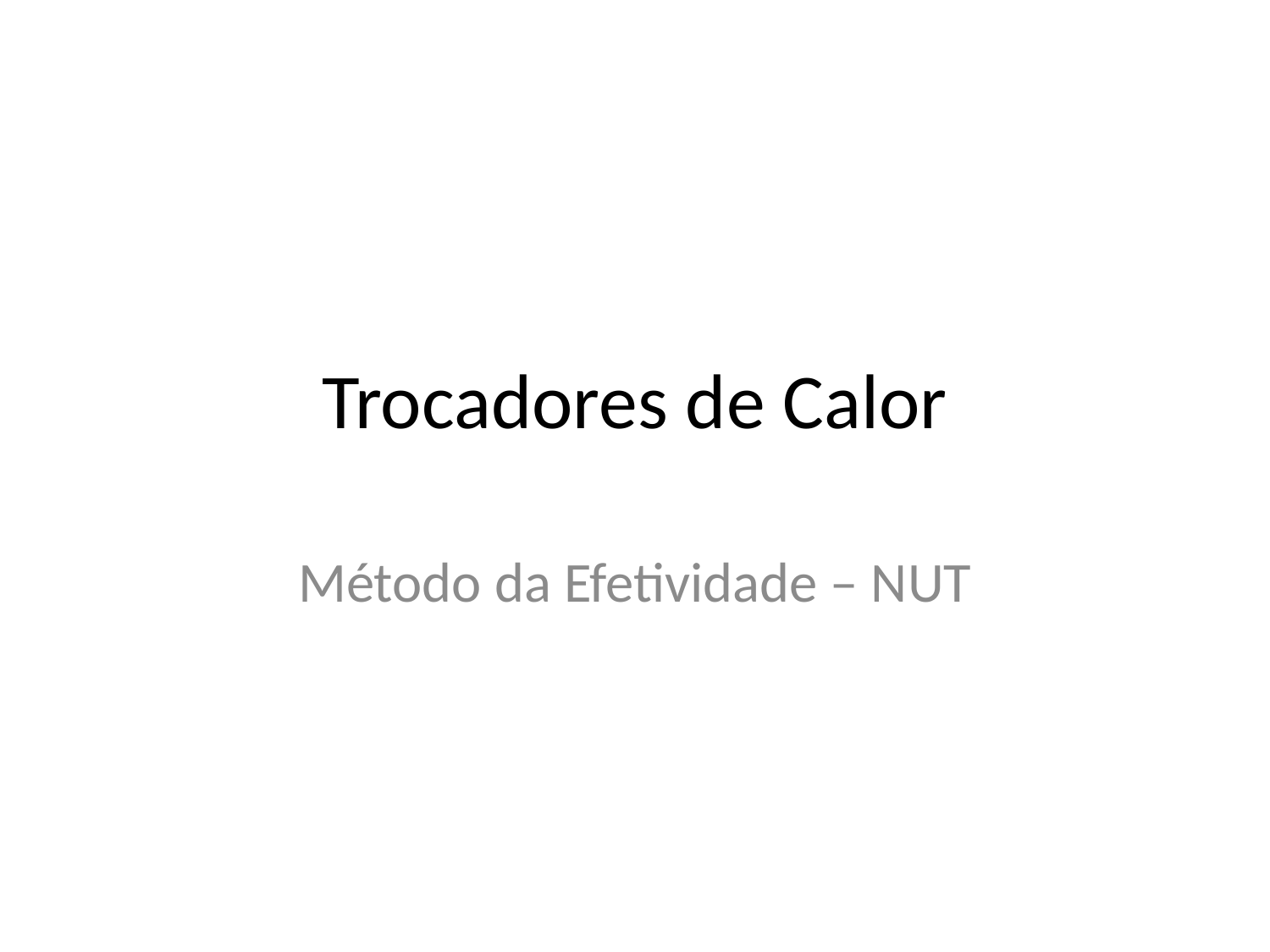

# Trocadores de Calor
Método da Efetividade – NUT